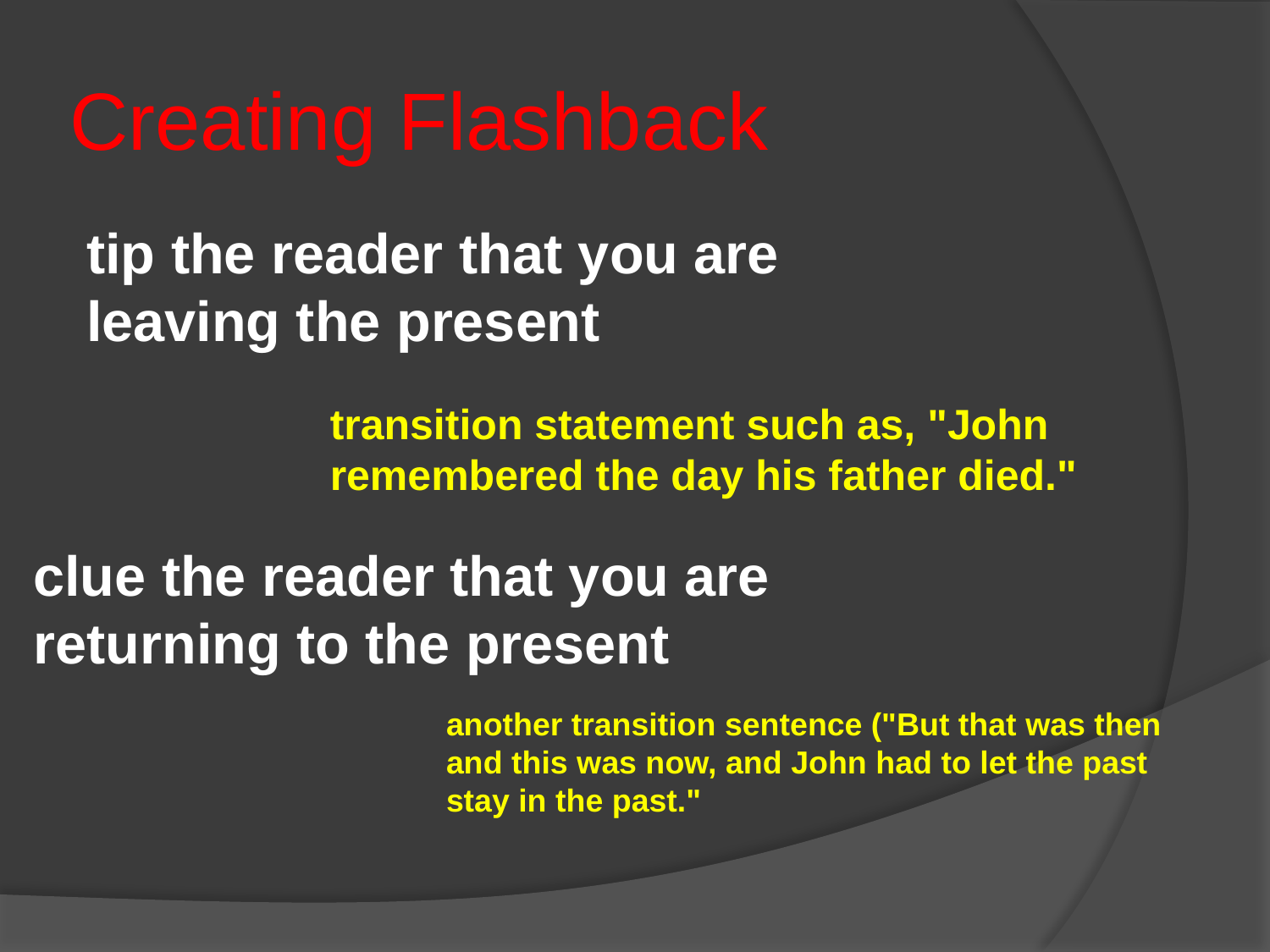

# Creating Flashback
tip the reader that you are leaving the present

transition statement such as, "John remembered the day his father died."
clue the reader that you are returning to the present
another transition sentence ("But that was then and this was now, and John had to let the past stay in the past."